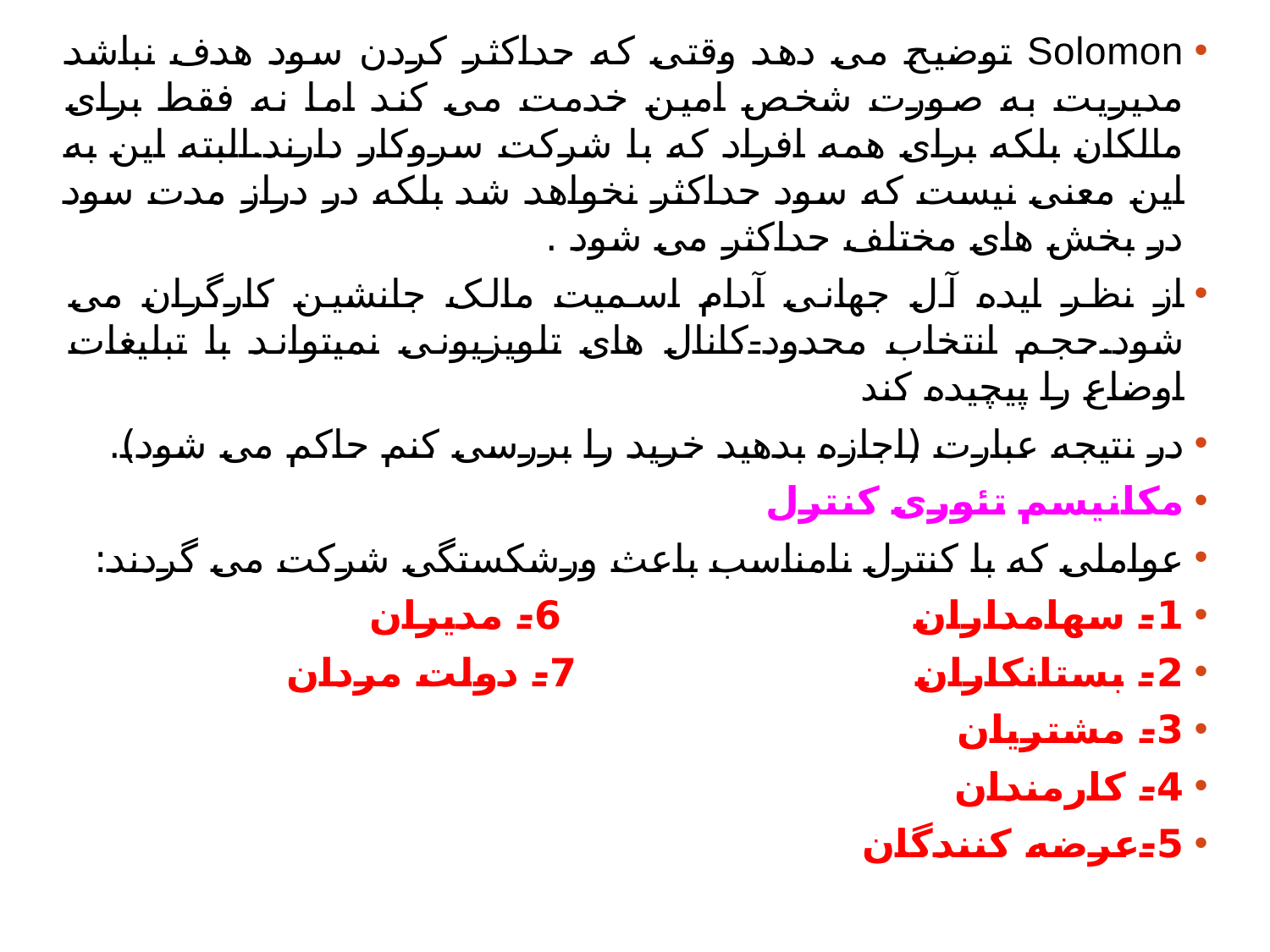

Solomon توضیح می دهد وقتی که حداکثر کردن سود هدف نباشد مدیریت به صورت شخص امین خدمت می کند اما نه فقط برای مالکان بلکه برای همه افراد که با شرکت سروکار دارند.البته این به این معنی نیست که سود حداکثر نخواهد شد بلکه در دراز مدت سود در بخش های مختلف حداکثر می شود .
از نظر ایده آل جهانی آدام اسمیت مالک جانشین کارگران می شود.حجم انتخاب محدود-کانال های تلویزیونی نمیتواند با تبلیغات اوضاع را پیچیده کند
در نتیجه عبارت (اجازه بدهید خرید را بررسی کنم حاکم می شود).
مکانیسم تئوری کنترل
عواملی که با کنترل نامناسب باعث ورشکستگی شرکت می گردند:
1- سهامداران                         6- مدیران
2- بستانکاران                        7- دولت مردان
3- مشتریان
4- کارمندان
5-عرضه کنندگان